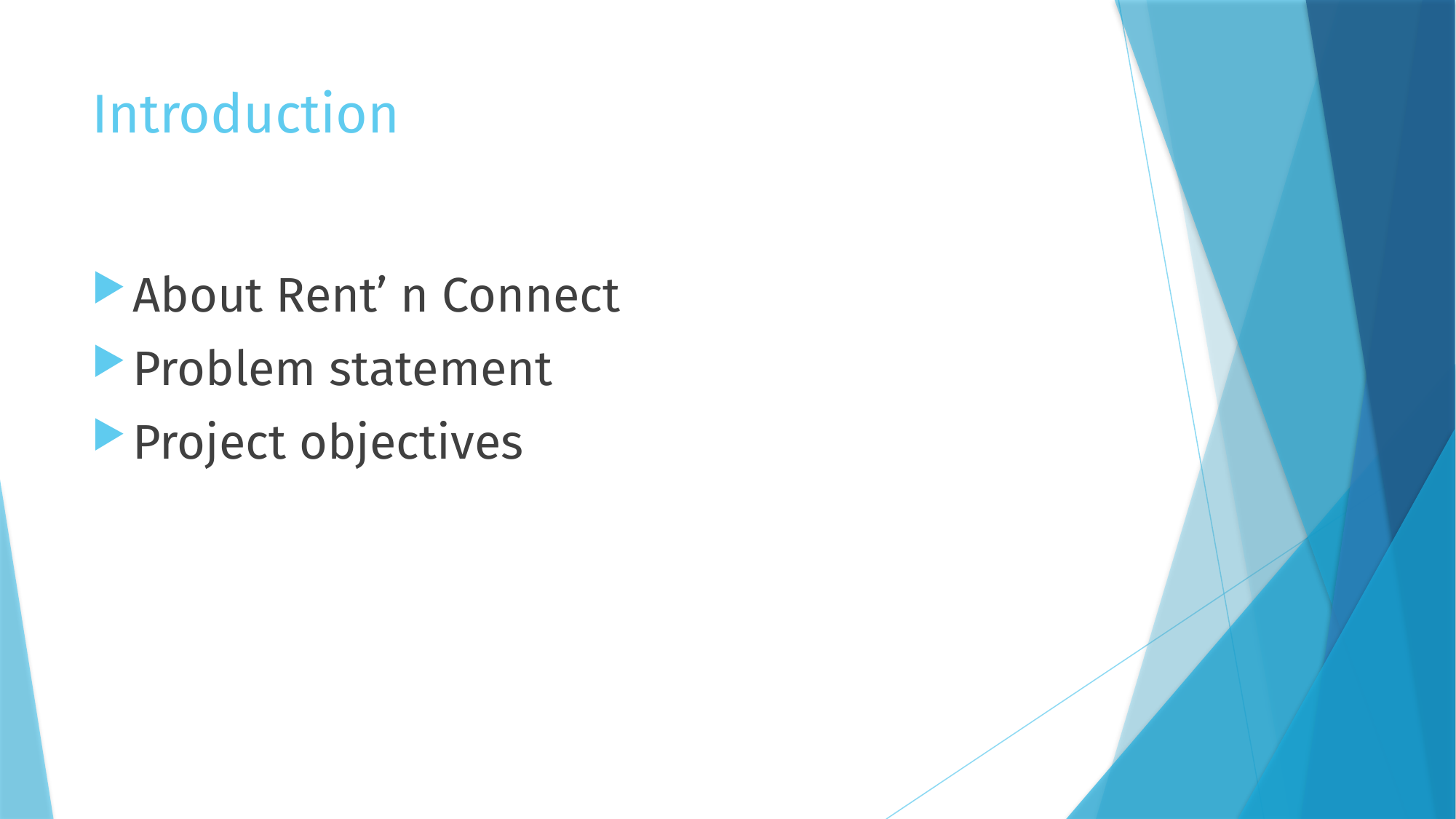

# Introduction
About Rent’ n Connect
Problem statement
Project objectives